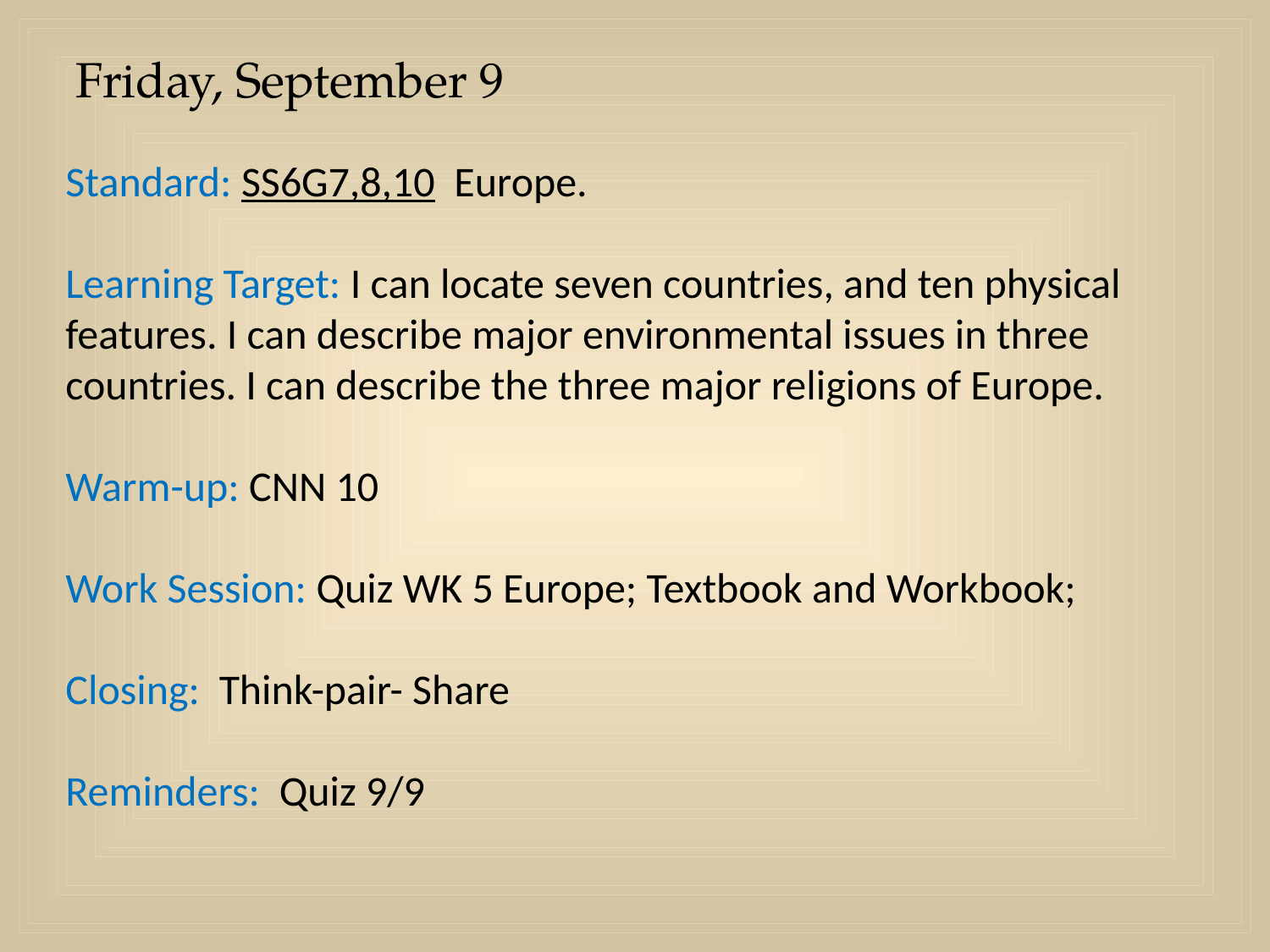

Friday, September 9
Standard: SS6G7,8,10  Europe.

Learning Target: I can locate seven countries, and ten physical features. I can describe major environmental issues in three countries. I can describe the three major religions of Europe.

Warm-up: CNN 10

Work Session: Quiz WK 5 Europe; Textbook and Workbook;

Closing:  Think-pair- Share

Reminders:  Quiz 9/9